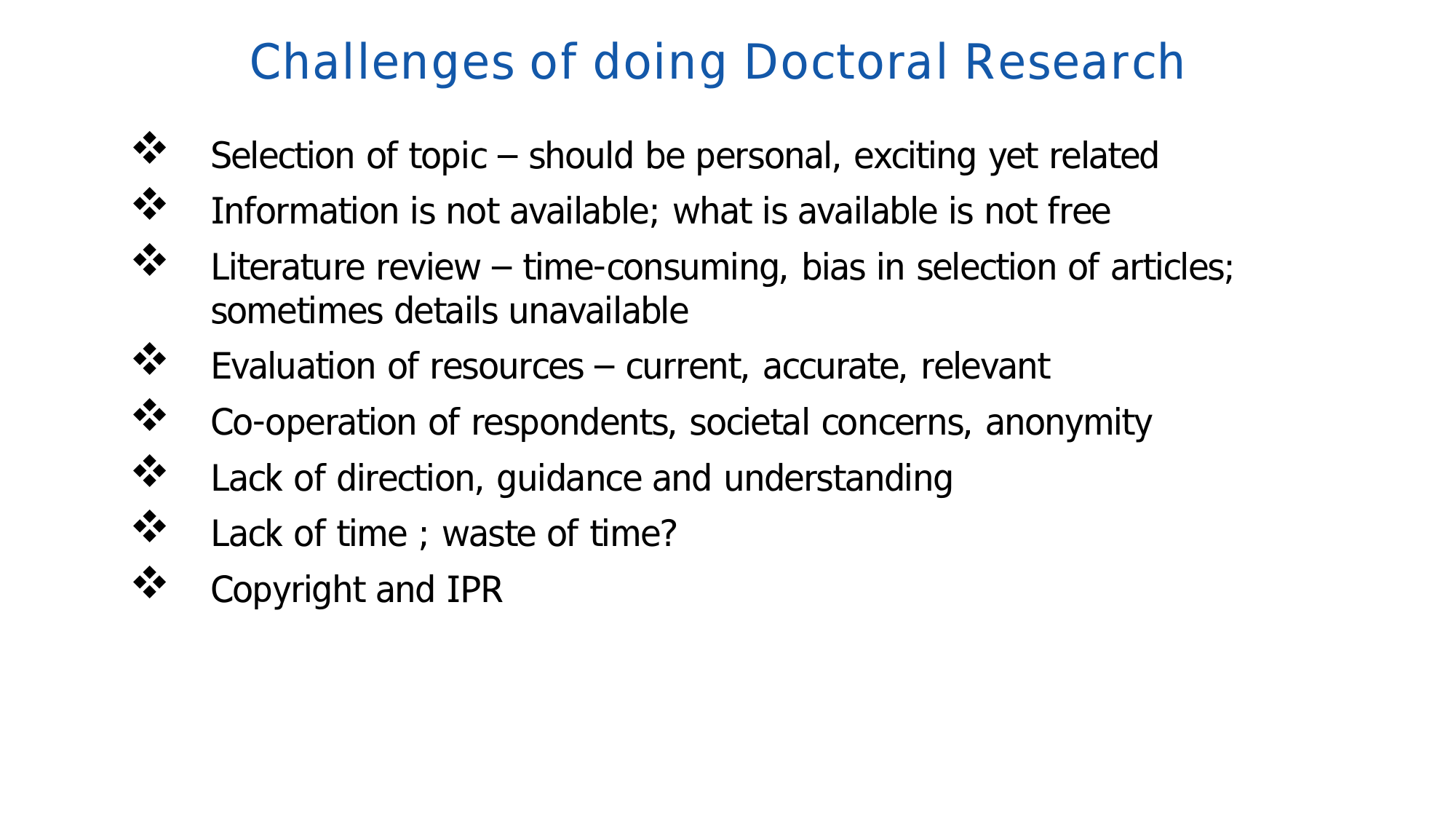

Challenges of doing Doctoral Research
Selection of topic – should be personal, exciting yet related
Information is not available; what is available is not free
Literature review – time-consuming, bias in selection of articles; sometimes details unavailable
Evaluation of resources – current, accurate, relevant
Co-operation of respondents, societal concerns, anonymity
Lack of direction, guidance and understanding
Lack of time ; waste of time?
Copyright and IPR